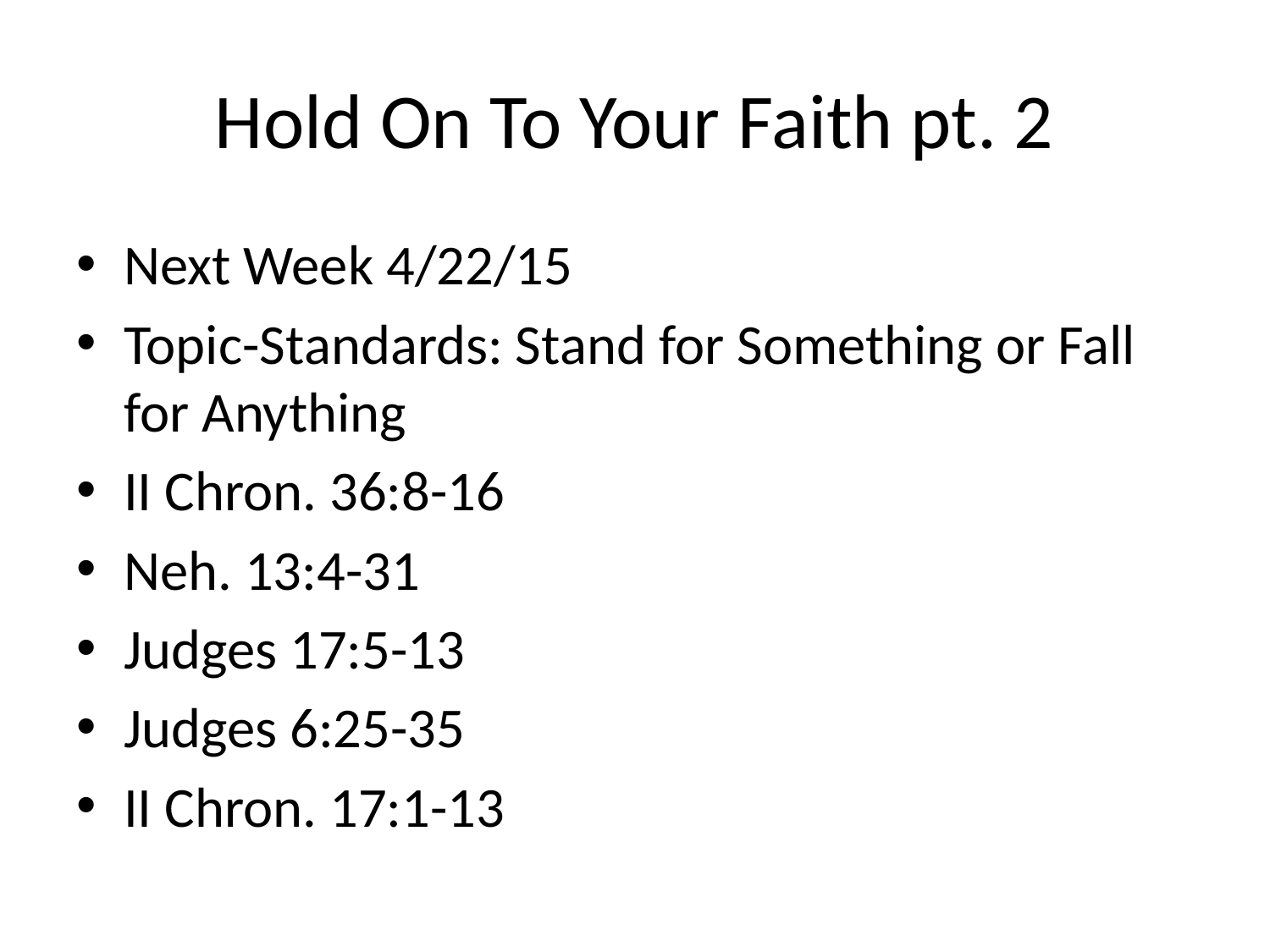

# Hold On To Your Faith pt. 2
Next Week 4/22/15
Topic-Standards: Stand for Something or Fall for Anything
II Chron. 36:8-16
Neh. 13:4-31
Judges 17:5-13
Judges 6:25-35
II Chron. 17:1-13